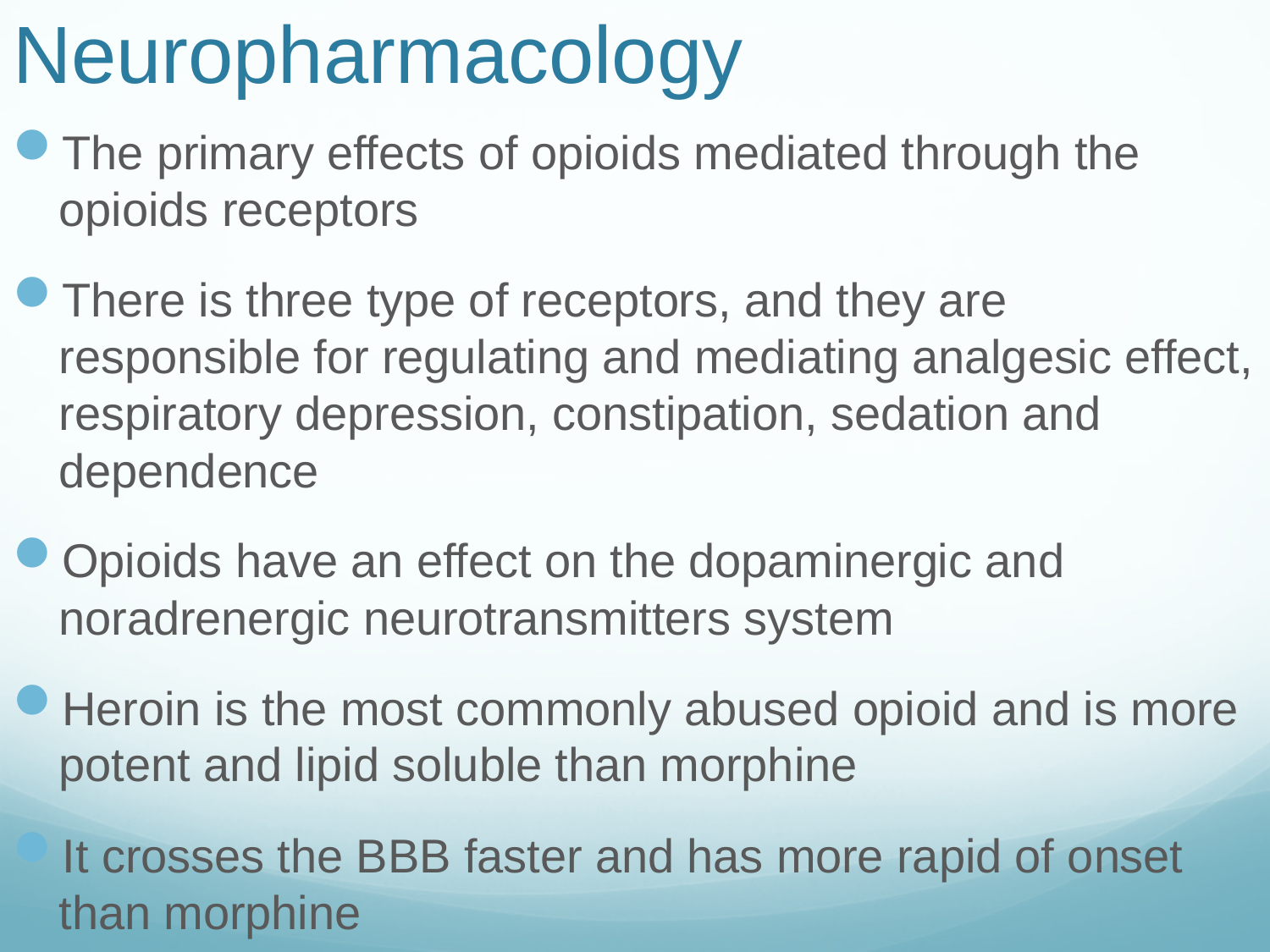

# Neuropharmacology
The primary effects of opioids mediated through the opioids receptors
There is three type of receptors, and they are responsible for regulating and mediating analgesic effect, respiratory depression, constipation, sedation and dependence
Opioids have an effect on the dopaminergic and noradrenergic neurotransmitters system
Heroin is the most commonly abused opioid and is more potent and lipid soluble than morphine
It crosses the BBB faster and has more rapid of onset than morphine